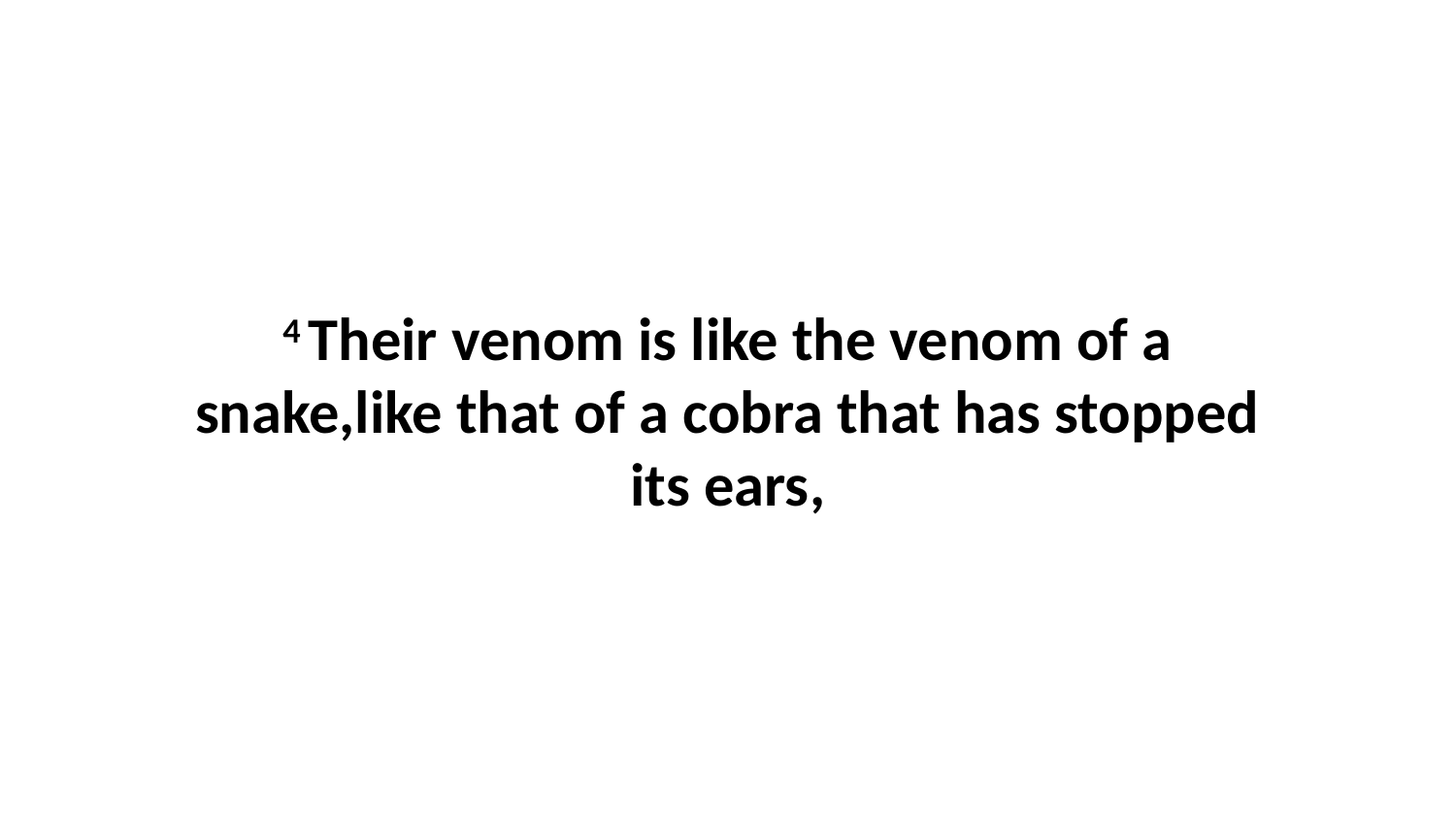

4 Their venom is like the venom of a snake,like that of a cobra that has stopped its ears,